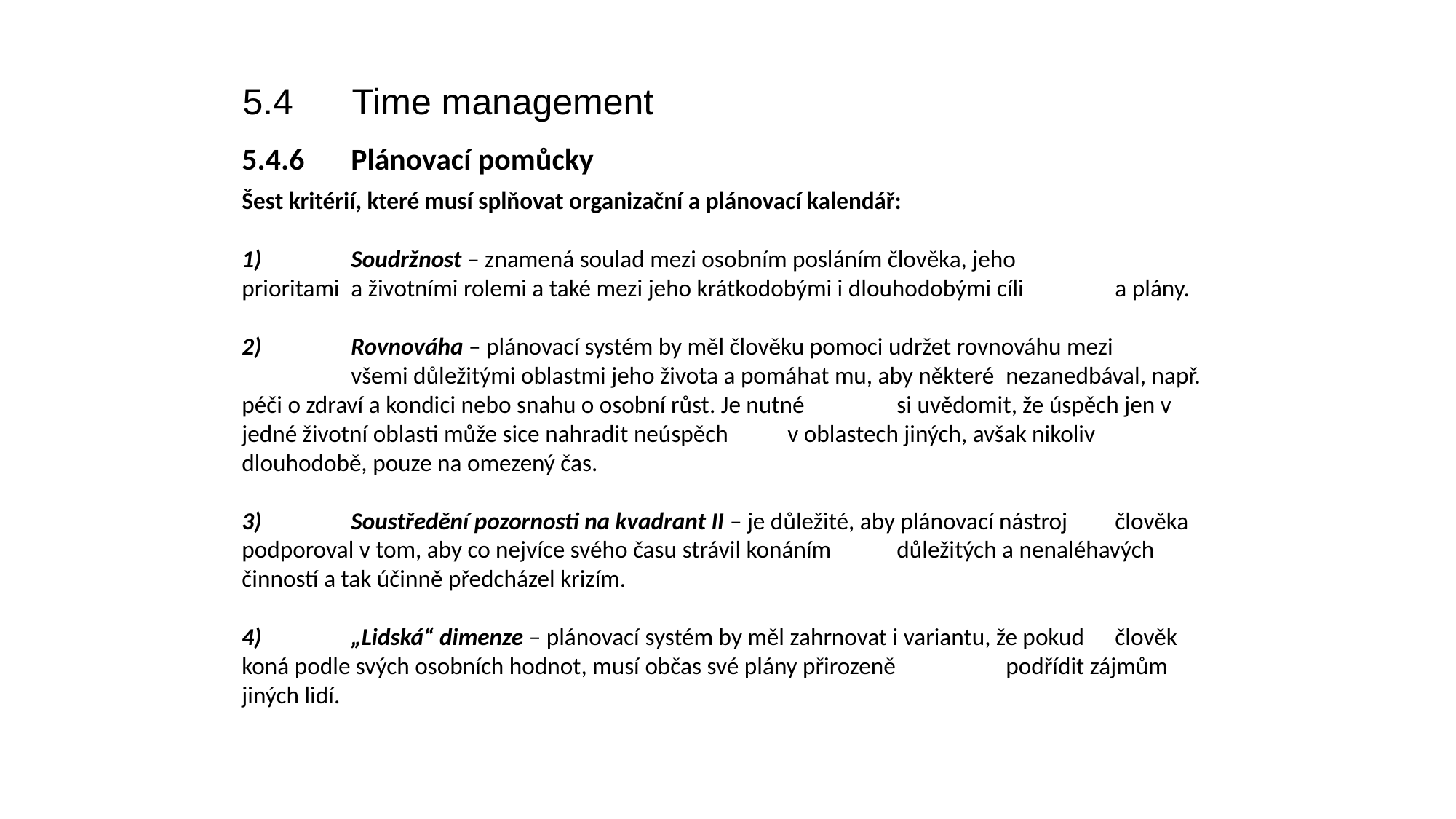

5.4	Time management
5.4.6	Plánovací pomůcky

Šest kritérií, které musí splňovat organizační a plánovací kalendář:

1)	Soudržnost – znamená soulad mezi osobním posláním člověka, jeho 	prioritami 	a životními rolemi a také mezi jeho krátkodobými i dlouhodobými cíli 	a plány.

2)	Rovnováha – plánovací systém by měl člověku pomoci udržet rovnováhu mezi 	všemi důležitými oblastmi jeho života a pomáhat mu, aby některé 	nezanedbával, např. péči o zdraví a kondici nebo snahu o osobní růst. Je nutné 	si uvědomit, že úspěch jen v jedné životní oblasti může sice nahradit neúspěch 	v oblastech jiných, avšak nikoliv dlouhodobě, pouze na omezený čas.

3)	Soustředění pozornosti na kvadrant II – je důležité, aby plánovací nástroj 	člověka podporoval v tom, aby co nejvíce svého času strávil konáním 	důležitých a nenaléhavých činností a tak účinně předcházel krizím.

4)	„Lidská“ dimenze – plánovací systém by měl zahrnovat i variantu, že pokud 	člověk koná podle svých osobních hodnot, musí občas své plány přirozeně 	podřídit zájmům jiných lidí.